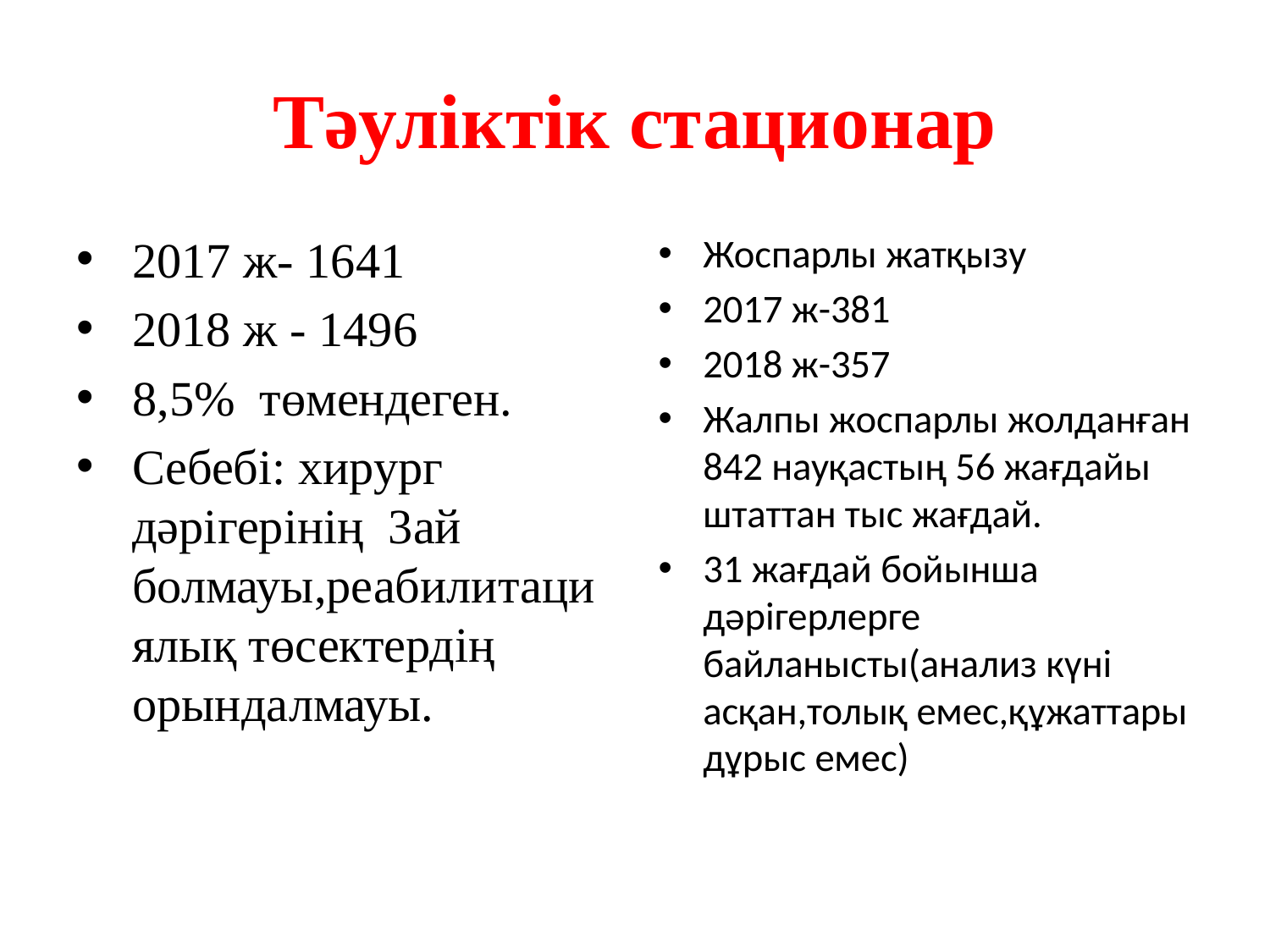

# Тәуліктік стационар
2017 ж- 1641
2018 ж - 1496
8,5%  төмендеген.
Себебі: хирург дәрігерінің  3ай болмауы,реабилитациялық төсектердің орындалмауы.

Жоспарлы жатқызу
2017 ж-381
2018 ж-357
Жалпы жоспарлы жолданған 842 науқастың 56 жағдайы штаттан тыс жағдай.
31 жағдай бойынша дәрігерлерге байланысты(анализ күні асқан,толық емес,құжаттары дұрыс емес)